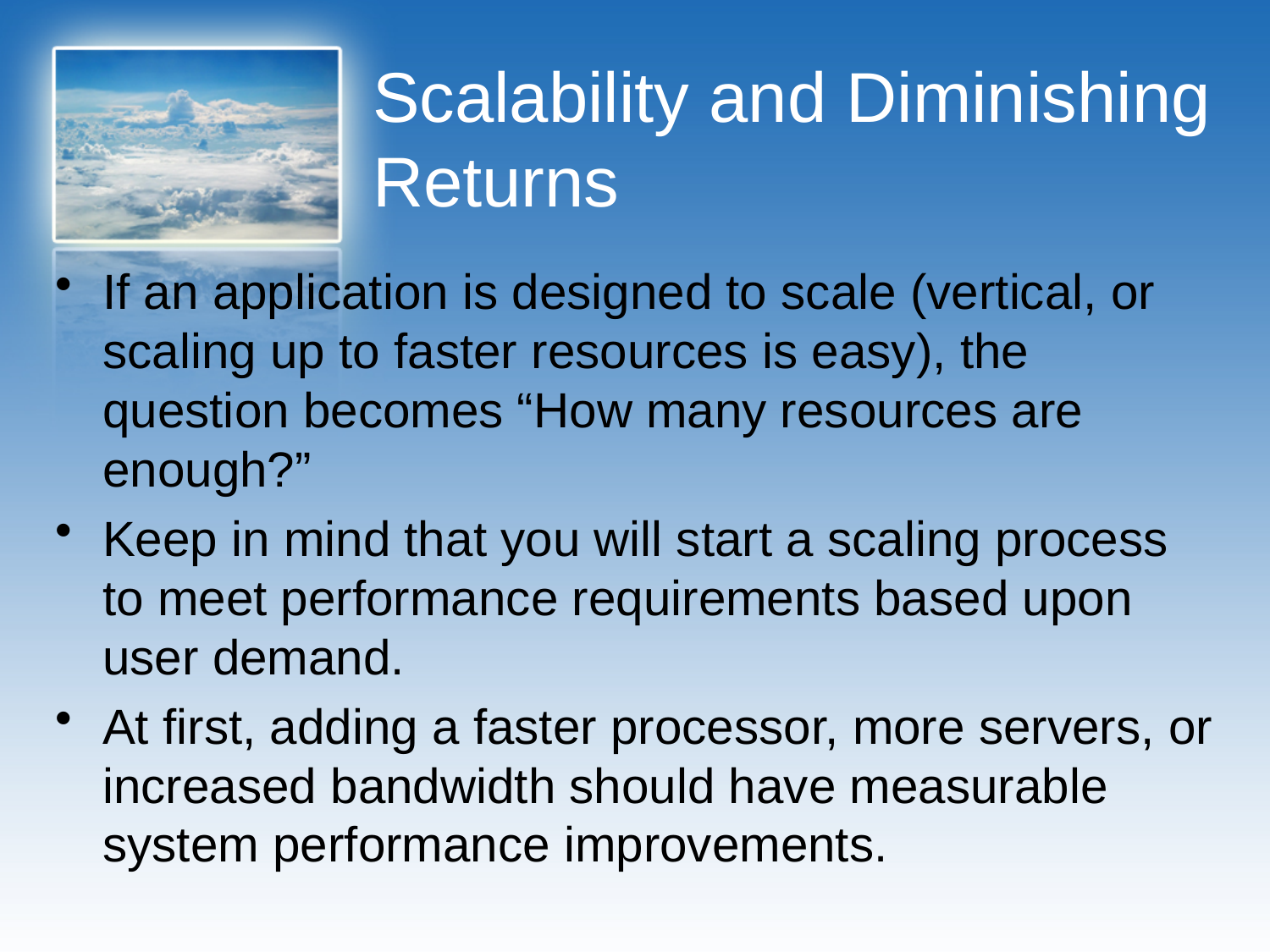

# Scalability and Diminishing Returns
If an application is designed to scale (vertical, or scaling up to faster resources is easy), the question becomes “How many resources are enough?”
Keep in mind that you will start a scaling process to meet performance requirements based upon user demand.
At first, adding a faster processor, more servers, or increased bandwidth should have measurable system performance improvements.